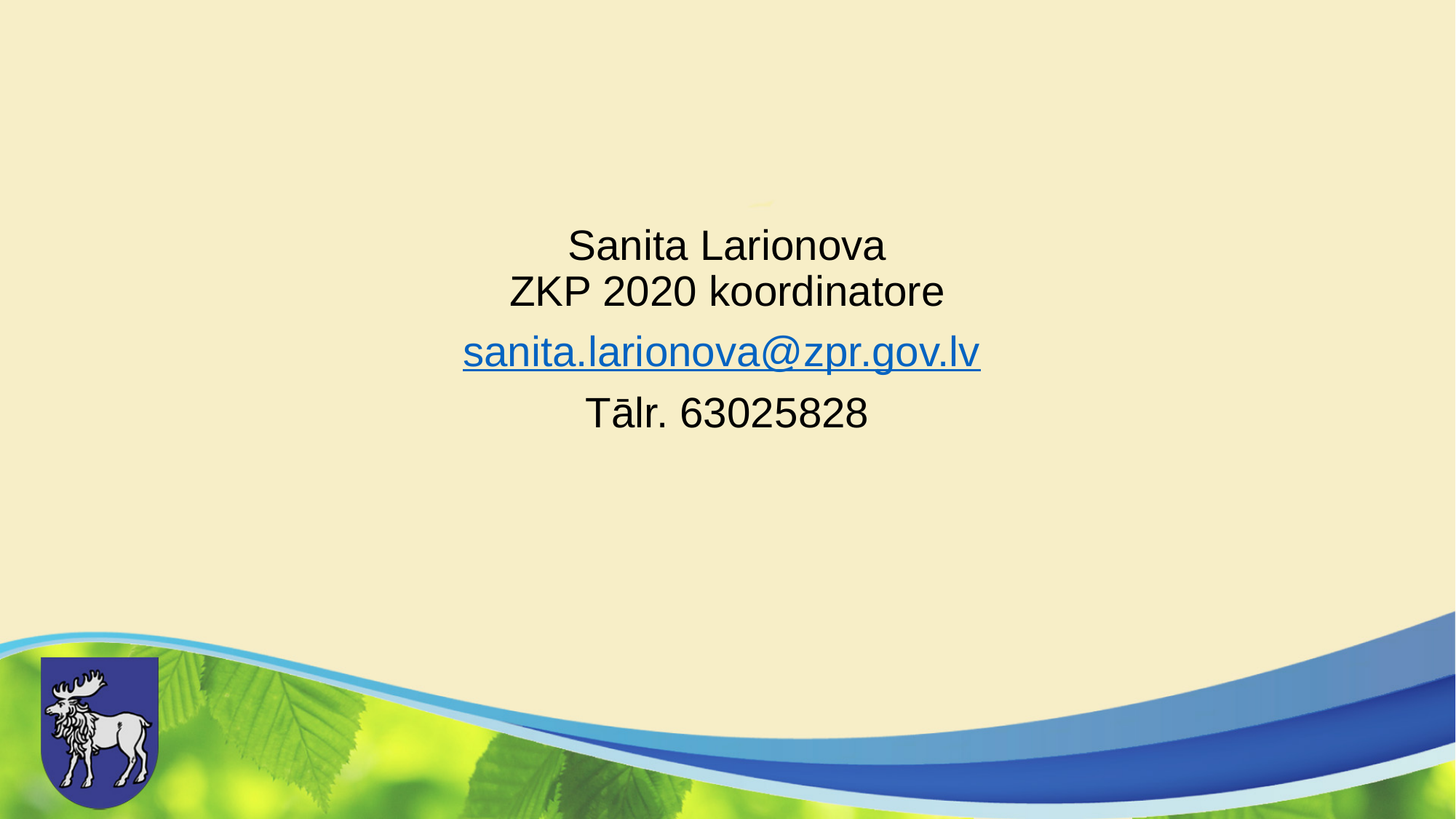

#
Sanita Larionova
ZKP 2020 koordinatore
sanita.larionova@zpr.gov.lv
Tālr. 63025828